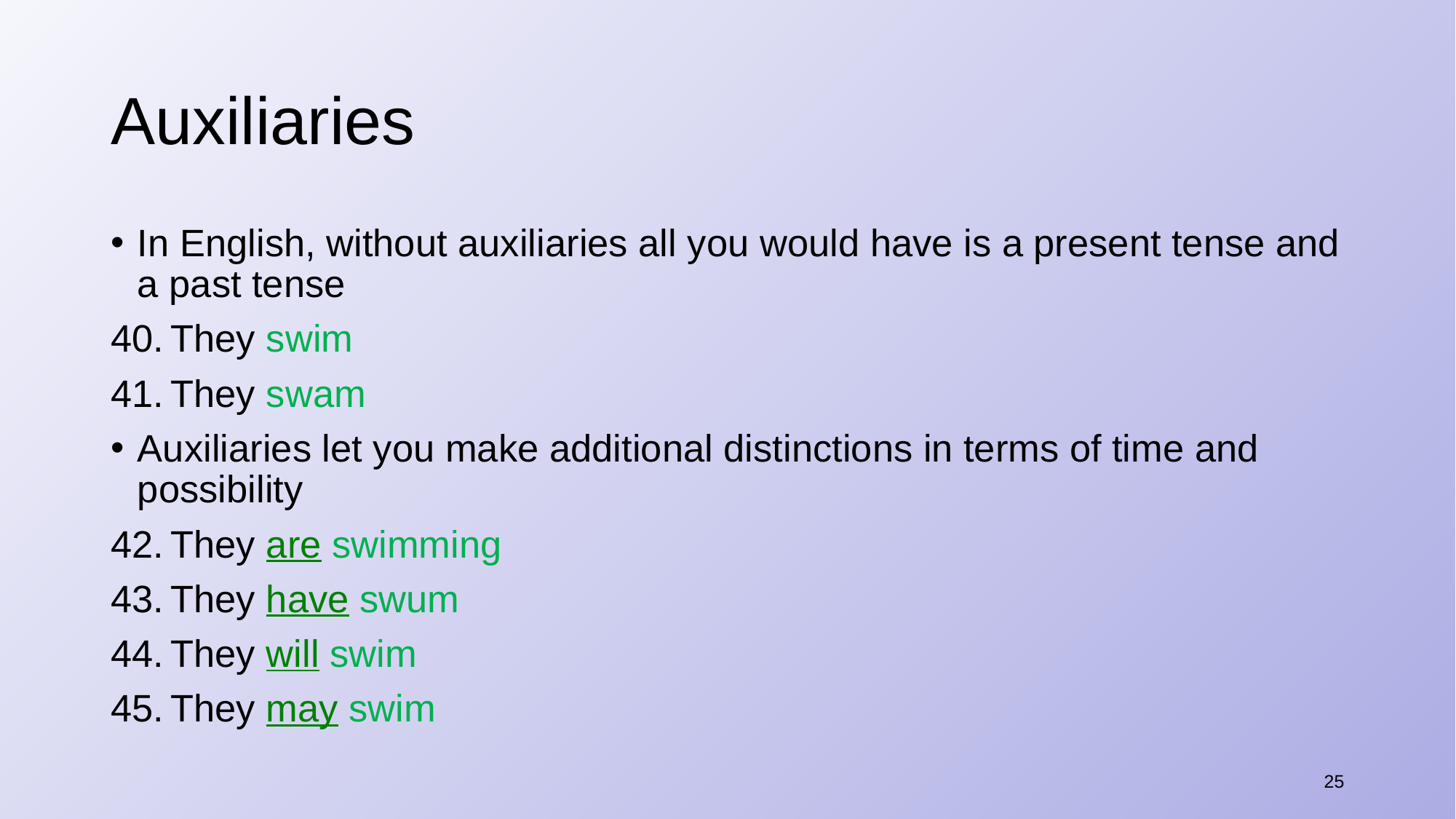

# Auxiliaries
In English, without auxiliaries all you would have is a present tense and a past tense
They swim
They swam
Auxiliaries let you make additional distinctions in terms of time and possibility
They are swimming
They have swum
They will swim
They may swim
25